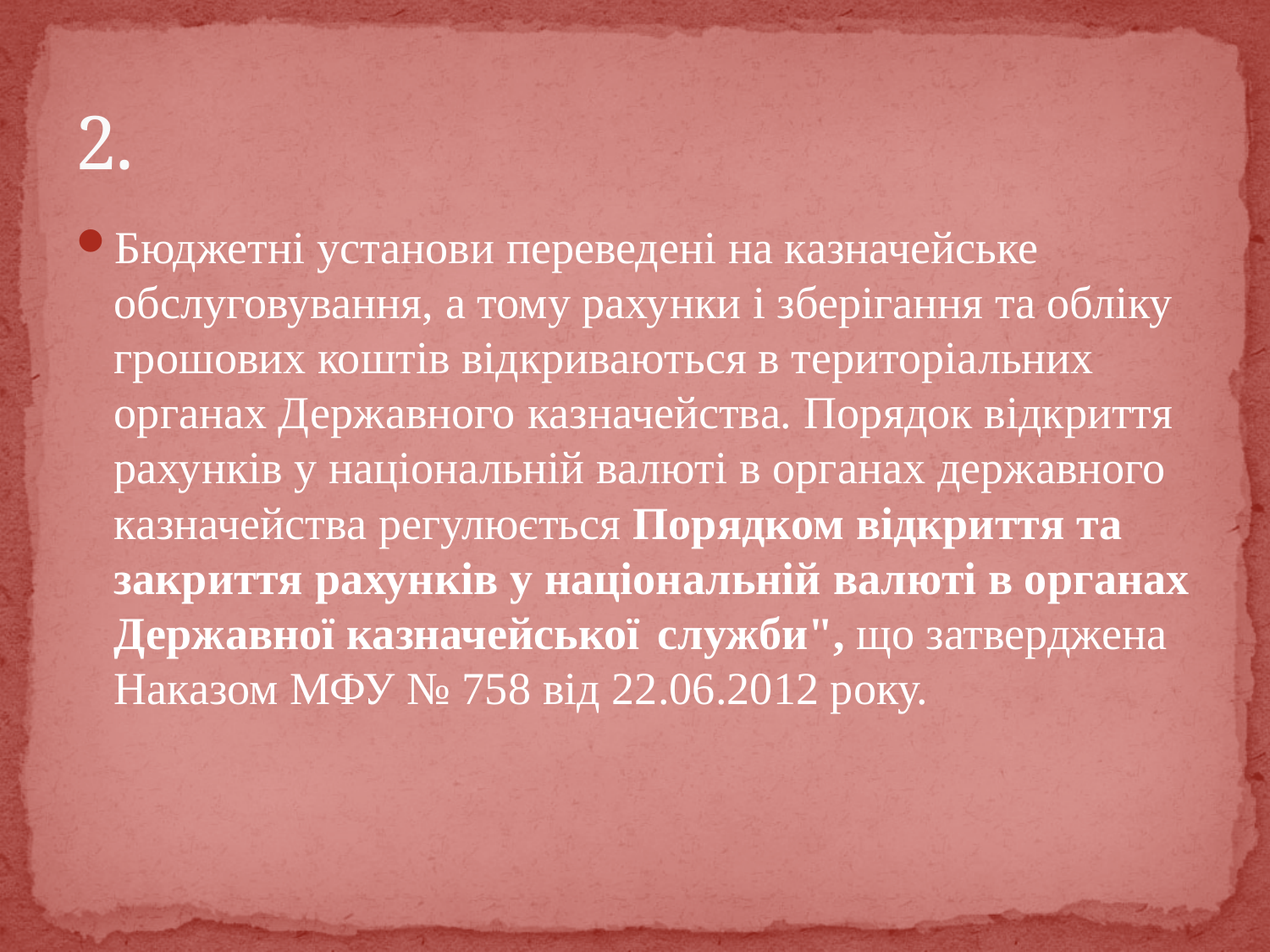

# 2.
Бюджетні установи переведені на казначейське обслуговування, а тому рахунки і зберігання та обліку грошових коштів відкриваються в територіальних органах Державного казначейства. Порядок відкриття рахунків у національній валюті в органах державного казначейства регулюється Порядком відкриття та закриття рахунків у національній валюті в органах Державної казначейської служби", що затверджена Наказом МФУ № 758 від 22.06.2012 року.